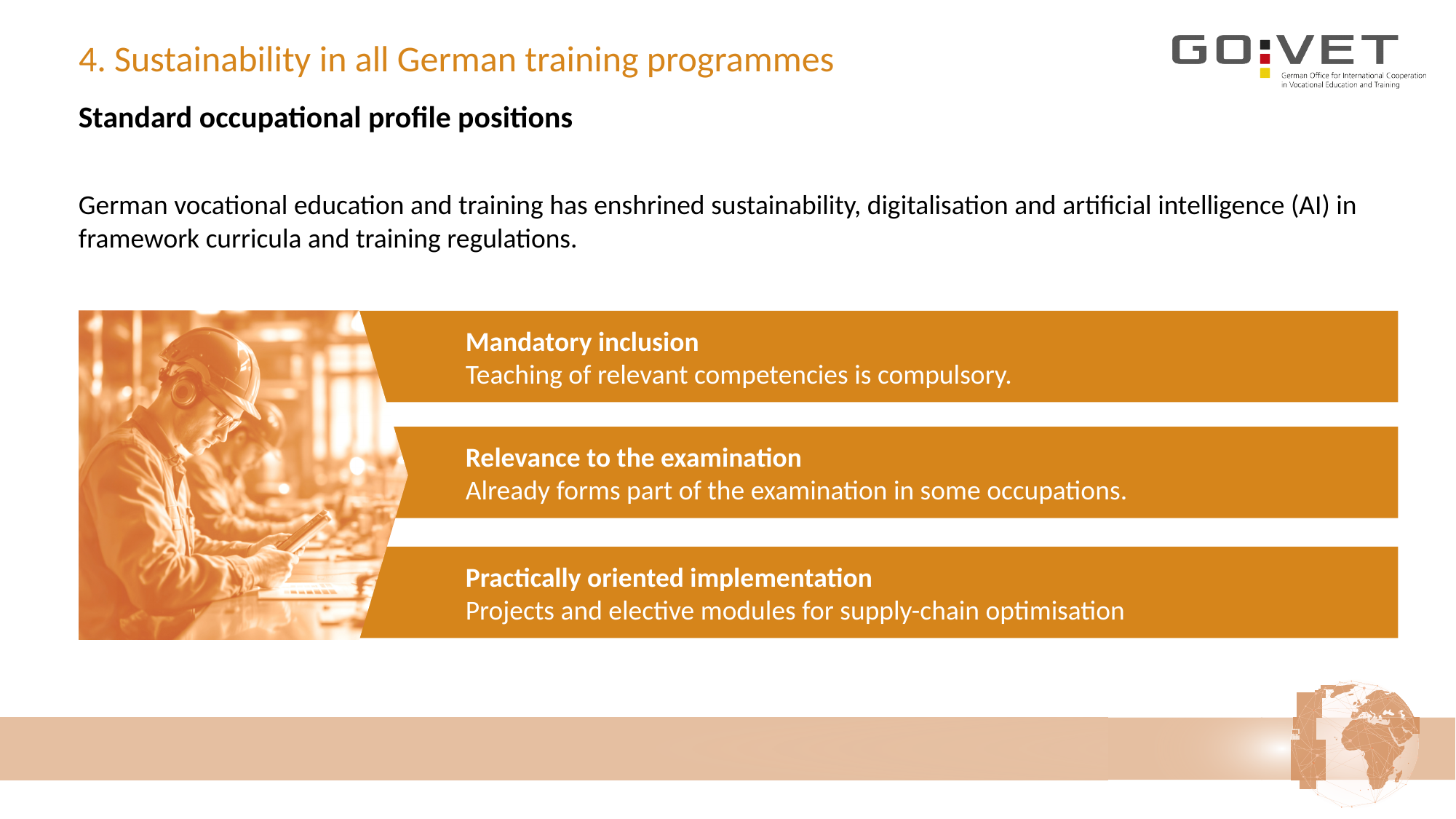

# 4. Sustainability in all German training programmes
Standard occupational profile positions
German vocational education and training has enshrined sustainability, digitalisation and artificial intelligence (AI) in framework curricula and training regulations.

Mandatory inclusion
Teaching of relevant competencies is compulsory.
Relevance to the examination
Already forms part of the examination in some occupations.
Practically oriented implementation
Projects and elective modules for supply-chain optimisation